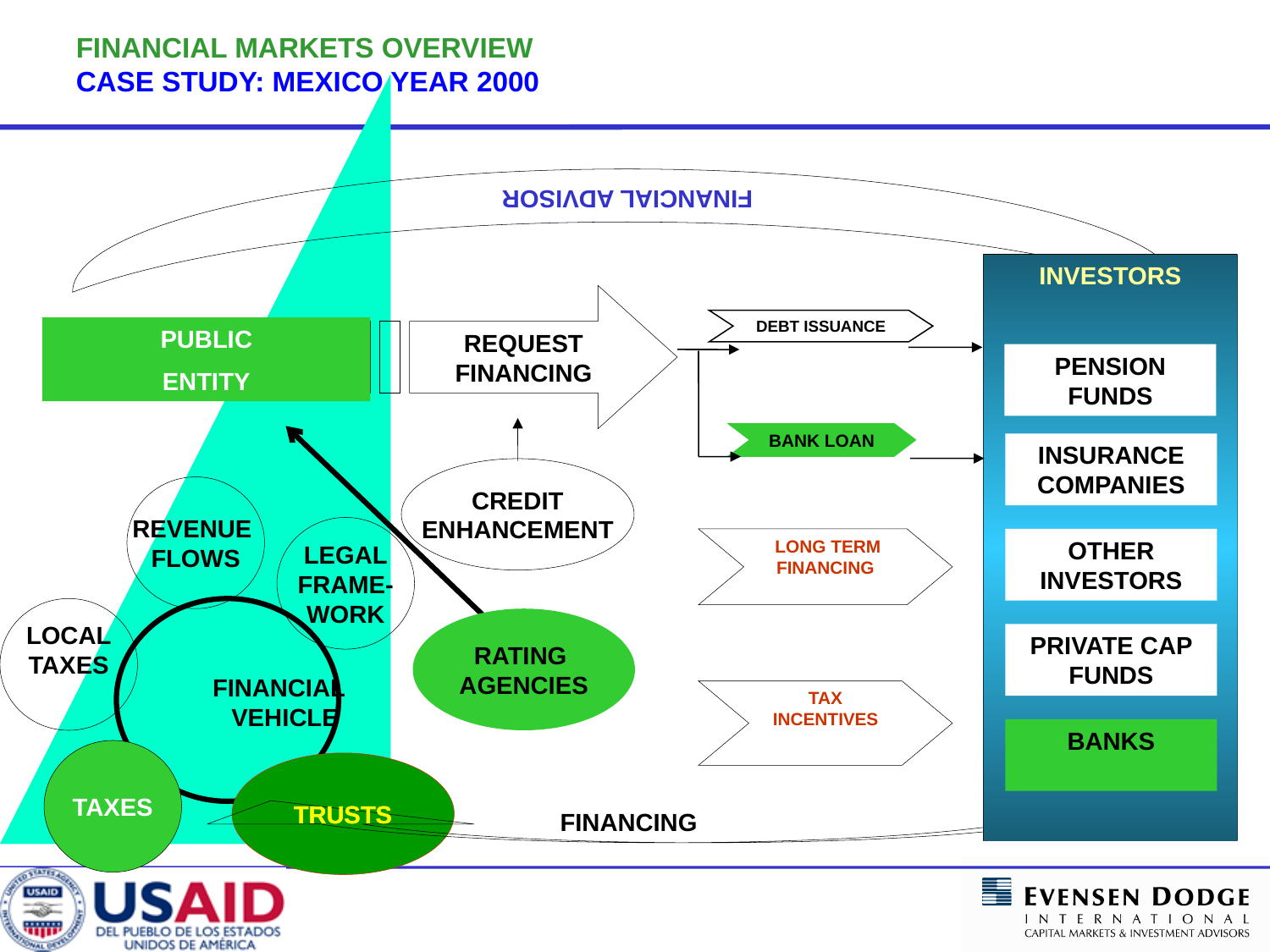

FINANCIAL MARKETS OVERVIEW
CASE STUDY: MEXICO YEAR 2000
FINANCIAL ADVISOR

FINANCIAL
VEHICLE

INVESTORS

REQUEST FINANCING
DEBT ISSUANCE

PUBLIC
ENTITY
PENSION FUNDS

CREDIT
ENHANCEMENT
BANK LOAN

INSURANCE COMPANIES

REVENUE
FLOWS
LEGAL
FRAME-
WORK
 LONG TERM FINANCING

TAX
INCENTIVES

OTHER INVESTORS
LOCAL
TAXES

RATING
AGENCIES
PRIVATE CAP FUNDS
BANKS

TAXES
TRUSTS
FINANCING
TRUSTS